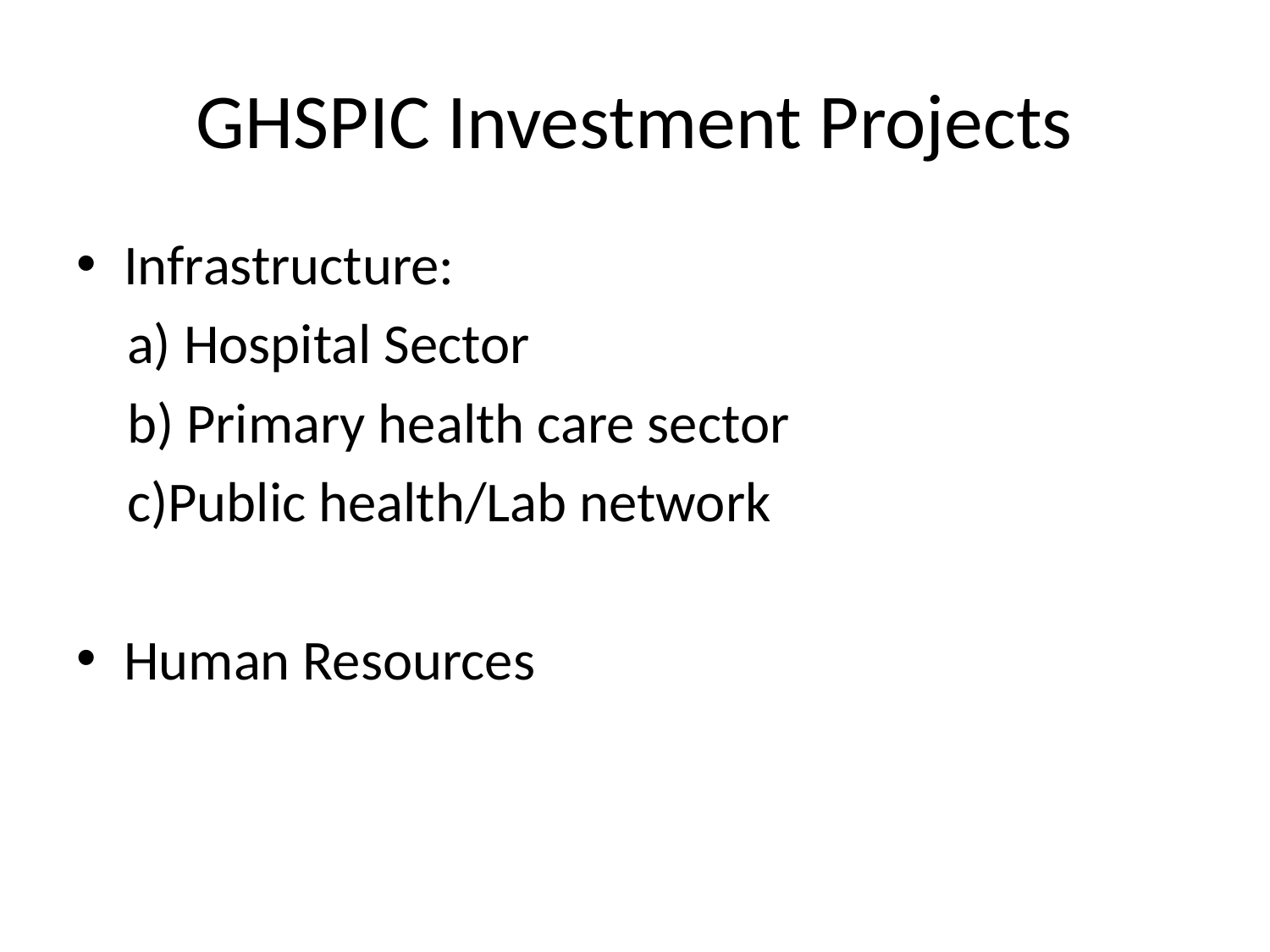

# GHSPIC Investment Projects
Infrastructure:
    a) Hospital Sector
    b) Primary health care sector
    c)Public health/Lab network

Human Resources